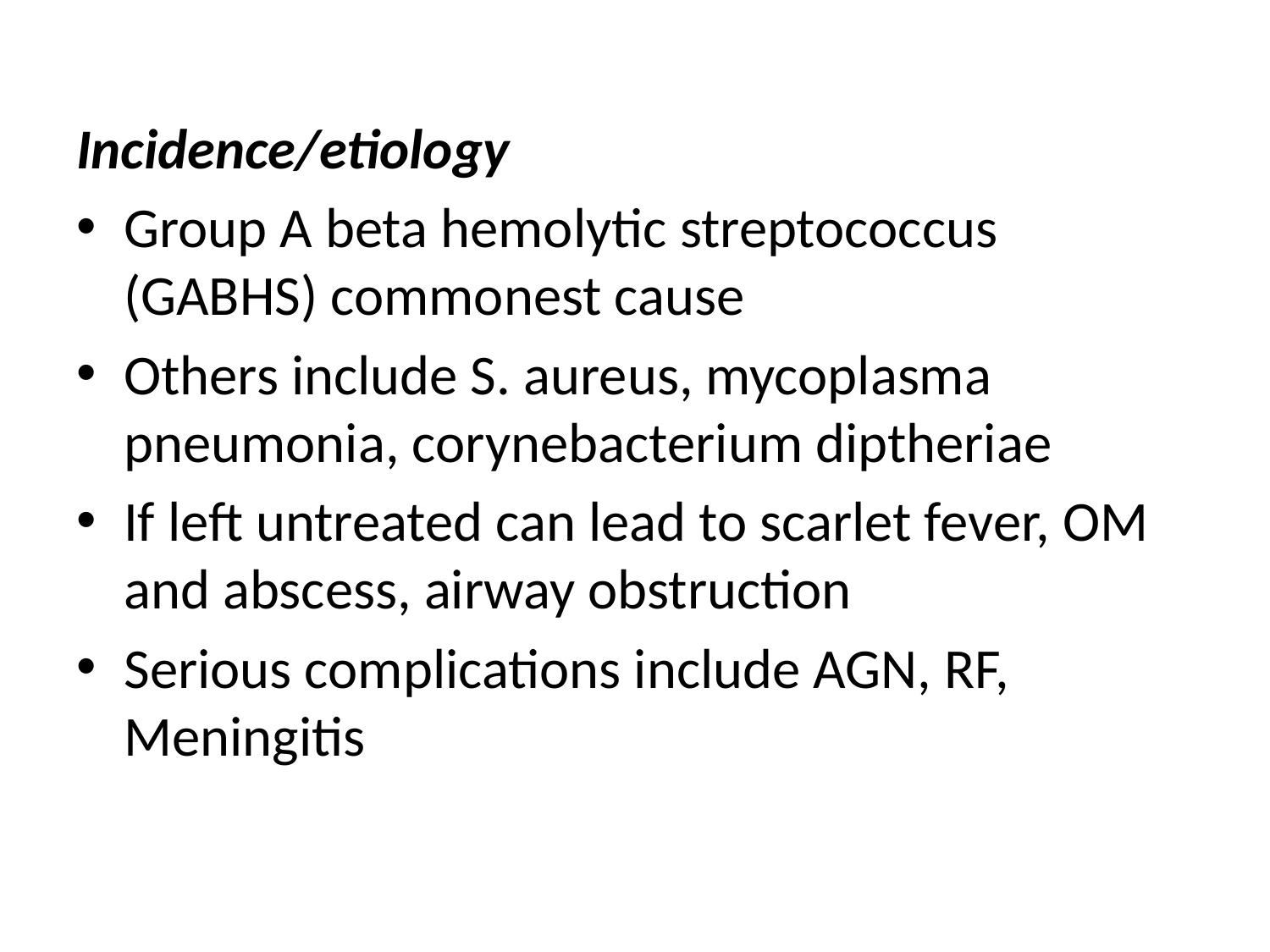

Incidence/etiology
Group A beta hemolytic streptococcus (GABHS) commonest cause
Others include S. aureus, mycoplasma pneumonia, corynebacterium diptheriae
If left untreated can lead to scarlet fever, OM and abscess, airway obstruction
Serious complications include AGN, RF, Meningitis